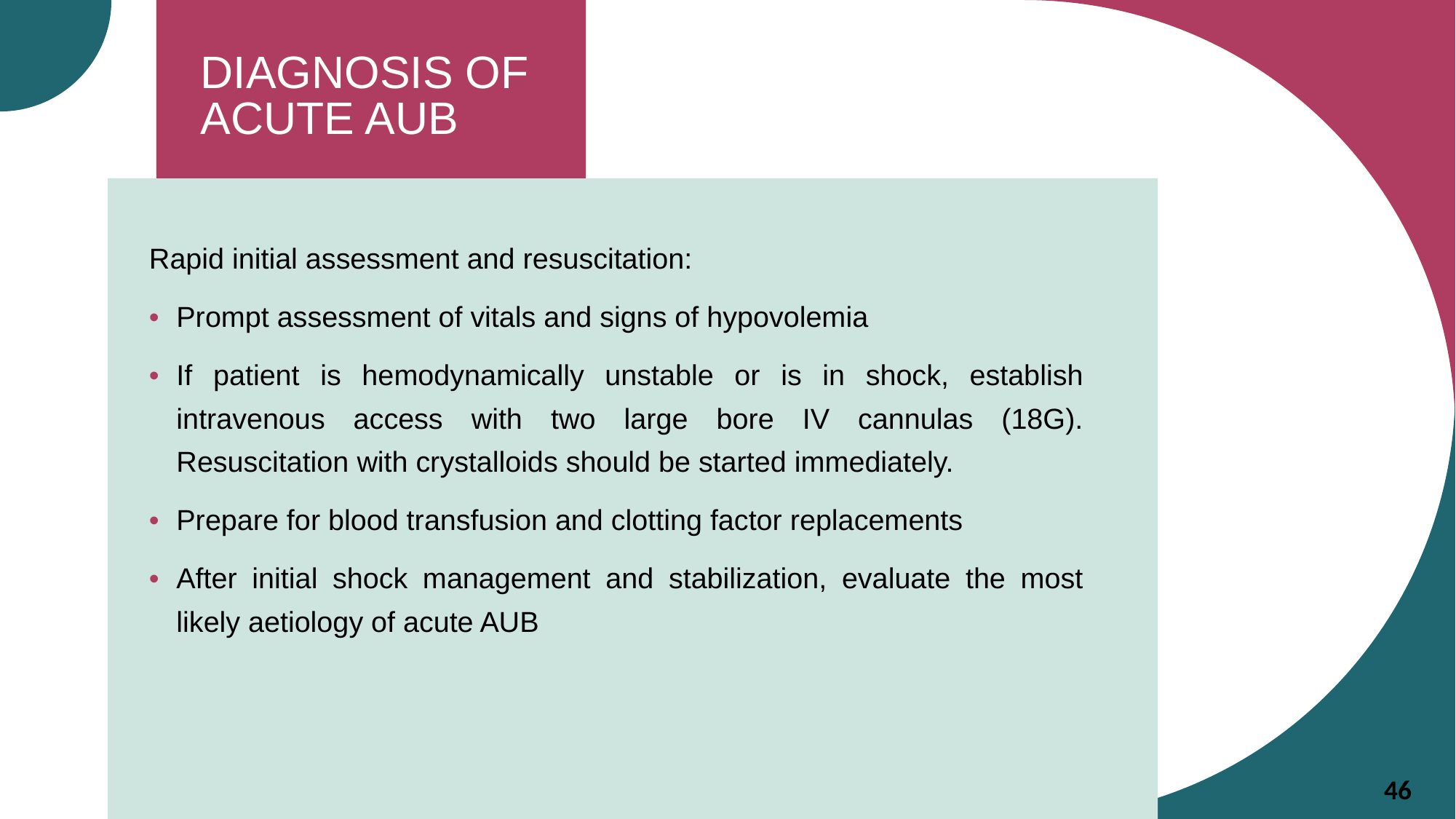

DIAGNOSIS OF ACUTE AUB

Rapid initial assessment and resuscitation:
Prompt assessment of vitals and signs of hypovolemia
If patient is hemodynamically unstable or is in shock, establish intravenous access with two large bore IV cannulas (18G). Resuscitation with crystalloids should be started immediately.
Prepare for blood transfusion and clotting factor replacements
After initial shock management and stabilization, evaluate the most likely aetiology of acute AUB
46